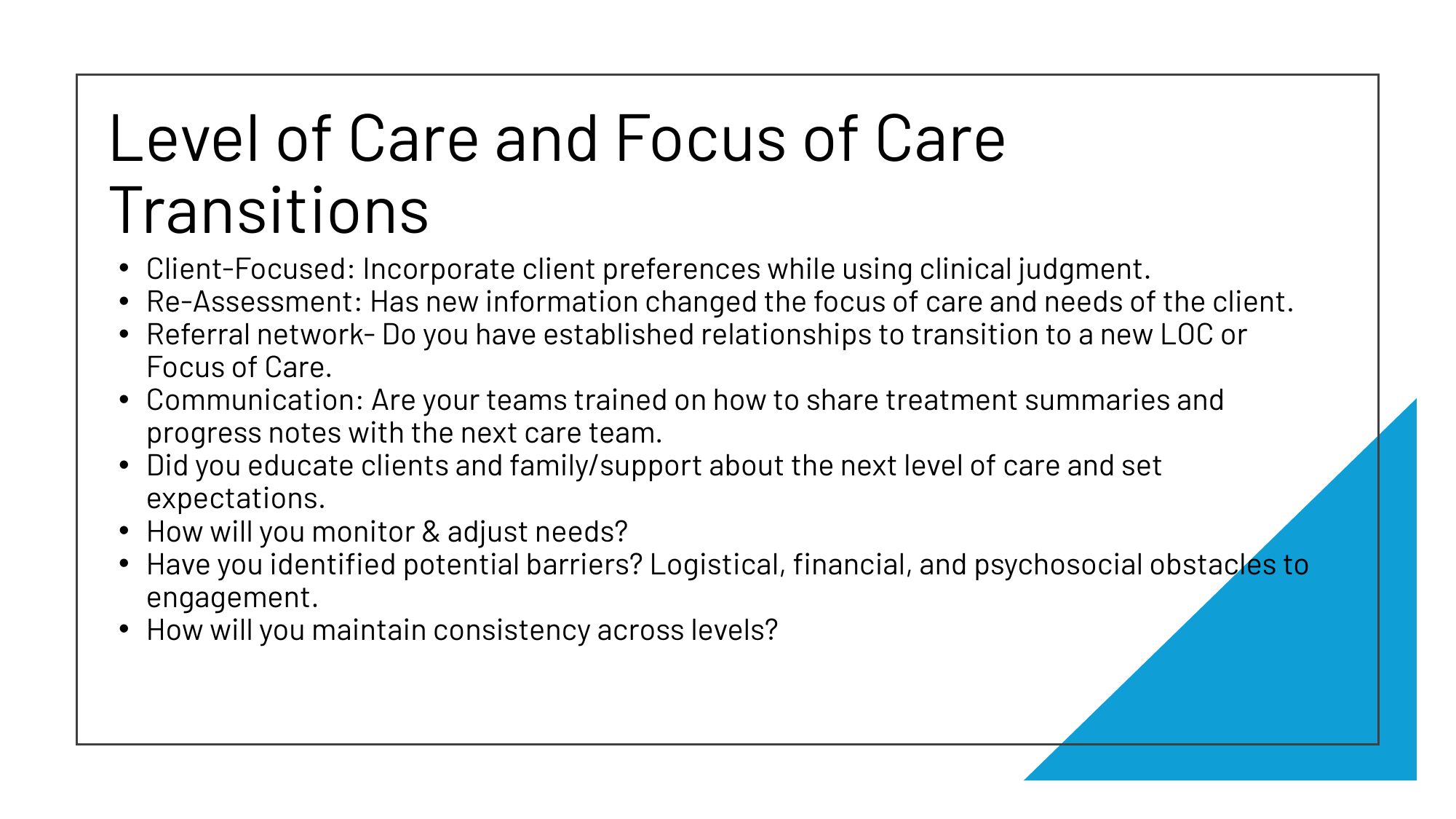

# Level of Care and Focus of Care Transitions
Client-Focused: Incorporate client preferences while using clinical judgment.
Re-Assessment: Has new information changed the focus of care and needs of the client.
Referral network- Do you have established relationships to transition to a new LOC or Focus of Care.
Communication: Are your teams trained on how to share treatment summaries and progress notes with the next care team.
Did you educate clients and family/support about the next level of care and set expectations.
How will you monitor & adjust needs?
Have you identified potential barriers? Logistical, financial, and psychosocial obstacles to engagement.
How will you maintain consistency across levels?